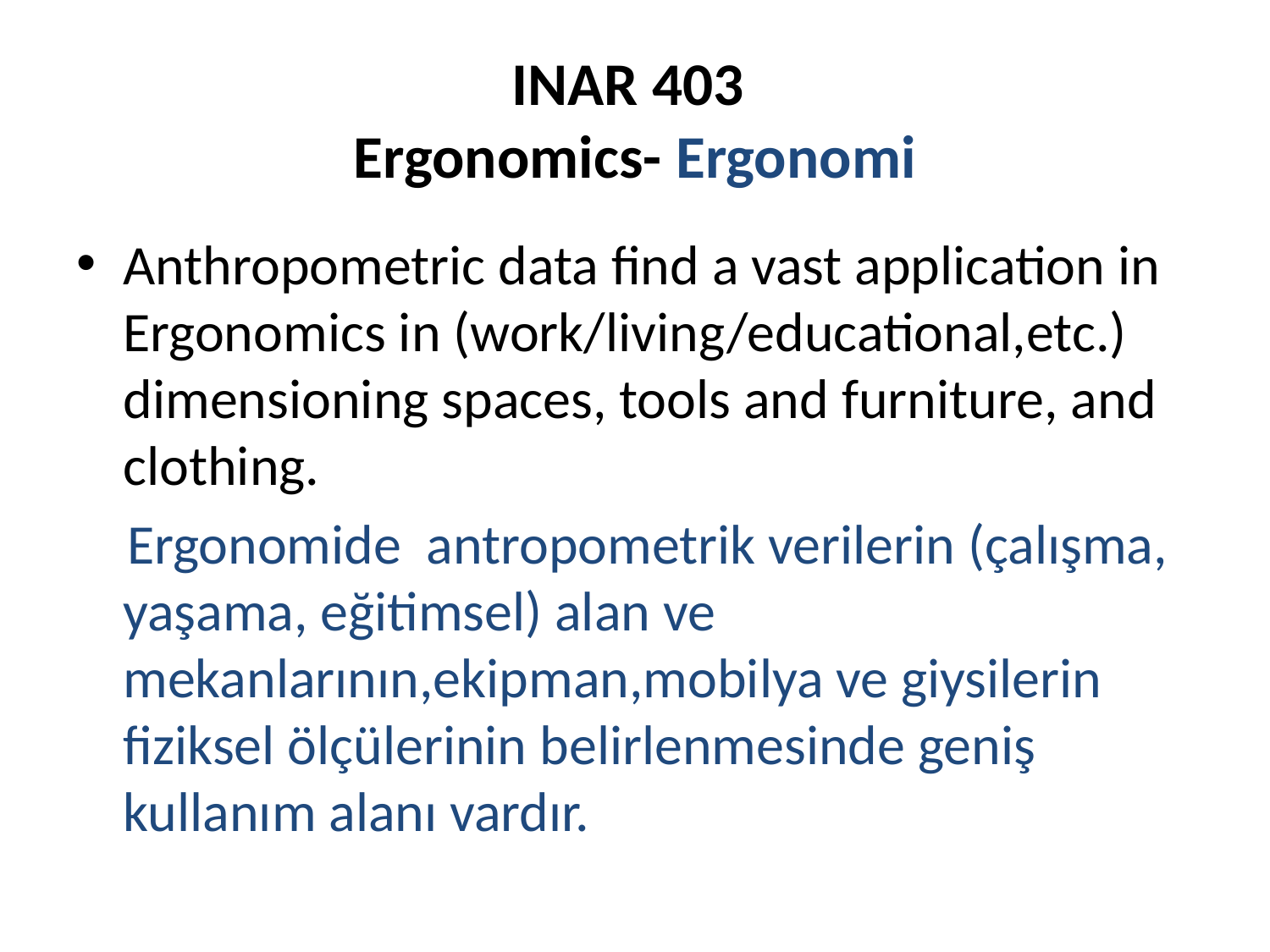

# INAR 403 Ergonomics- Ergonomi
Anthropometric data find a vast application in Ergonomics in (work/living/educational,etc.) dimensioning spaces, tools and furniture, and clothing.
    Ergonomide  antropometrik verilerin (çalışma, yaşama, eğitimsel) alan ve mekanlarının,ekipman,mobilya ve giysilerin fiziksel ölçülerinin belirlenmesinde geniş kullanım alanı vardır.